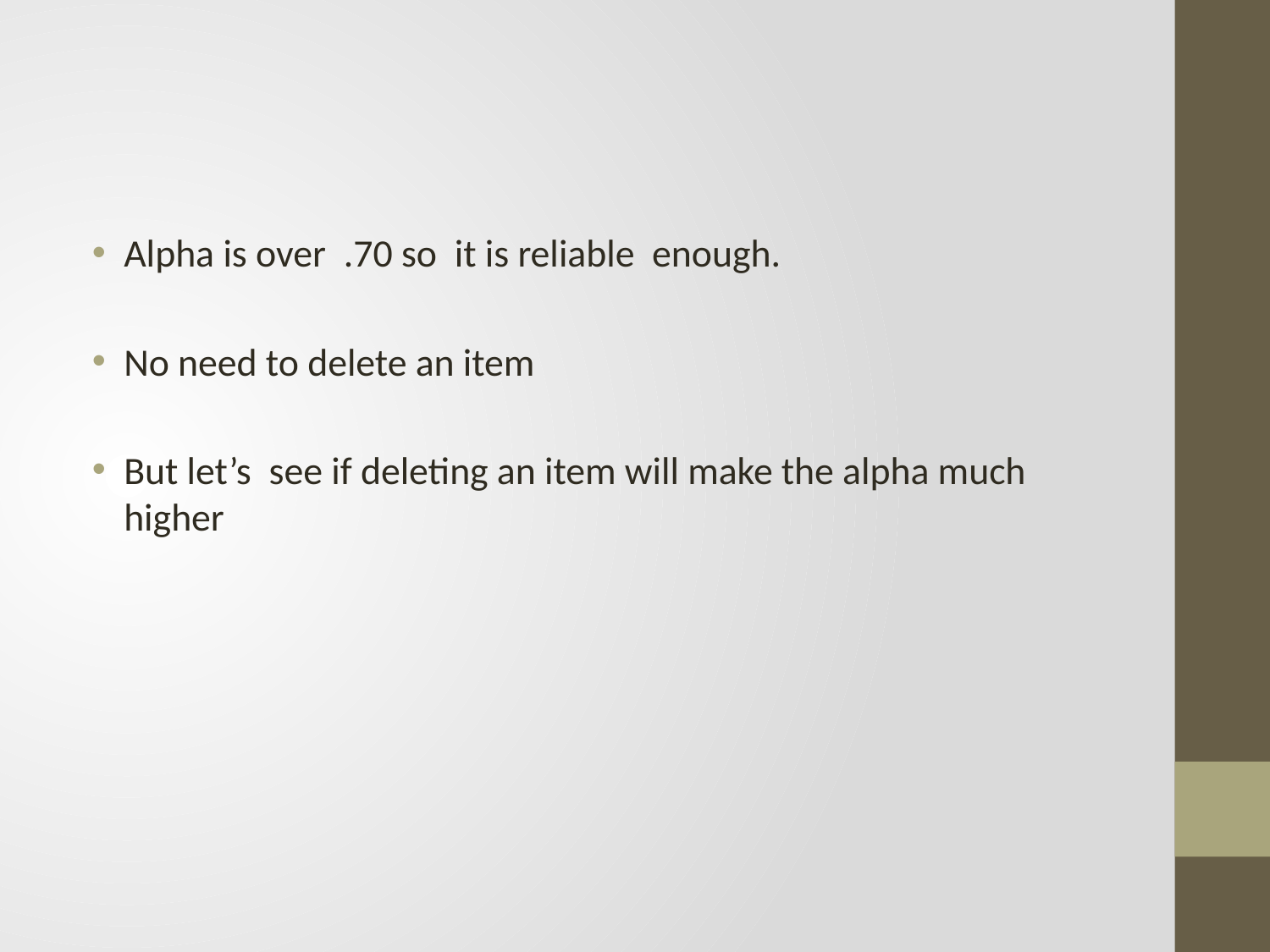

#
Alpha is over  .70 so  it is reliable  enough.

No need to delete an item

But let’s  see if deleting an item will make the alpha much higher